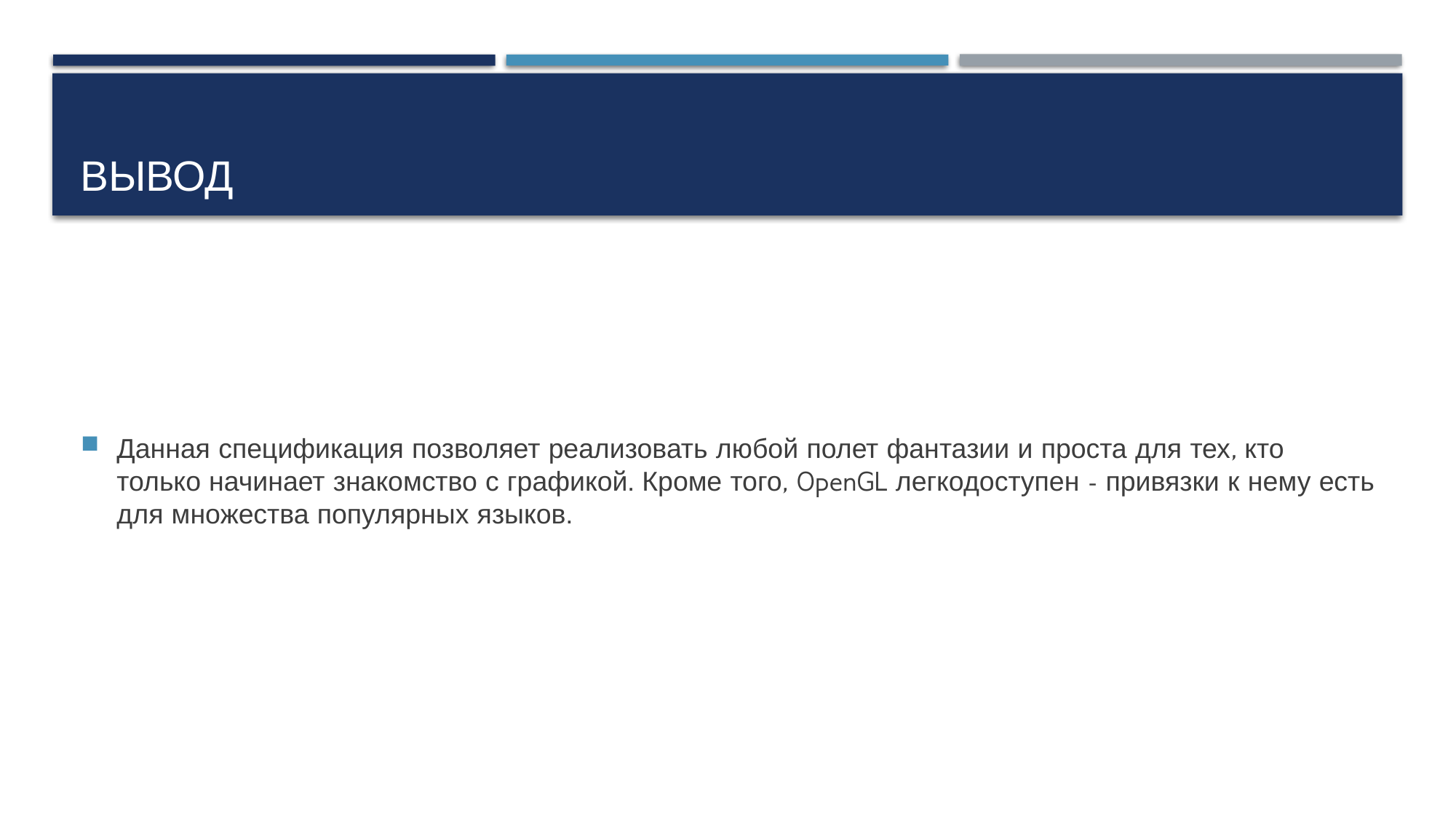

# Вывод
Данная спецификация позволяет реализовать любой полет фантазии и проста для тех, кто только начинает знакомство с графикой. Кроме того, OpenGL легкодоступен - привязки к нему есть для множества популярных языков.